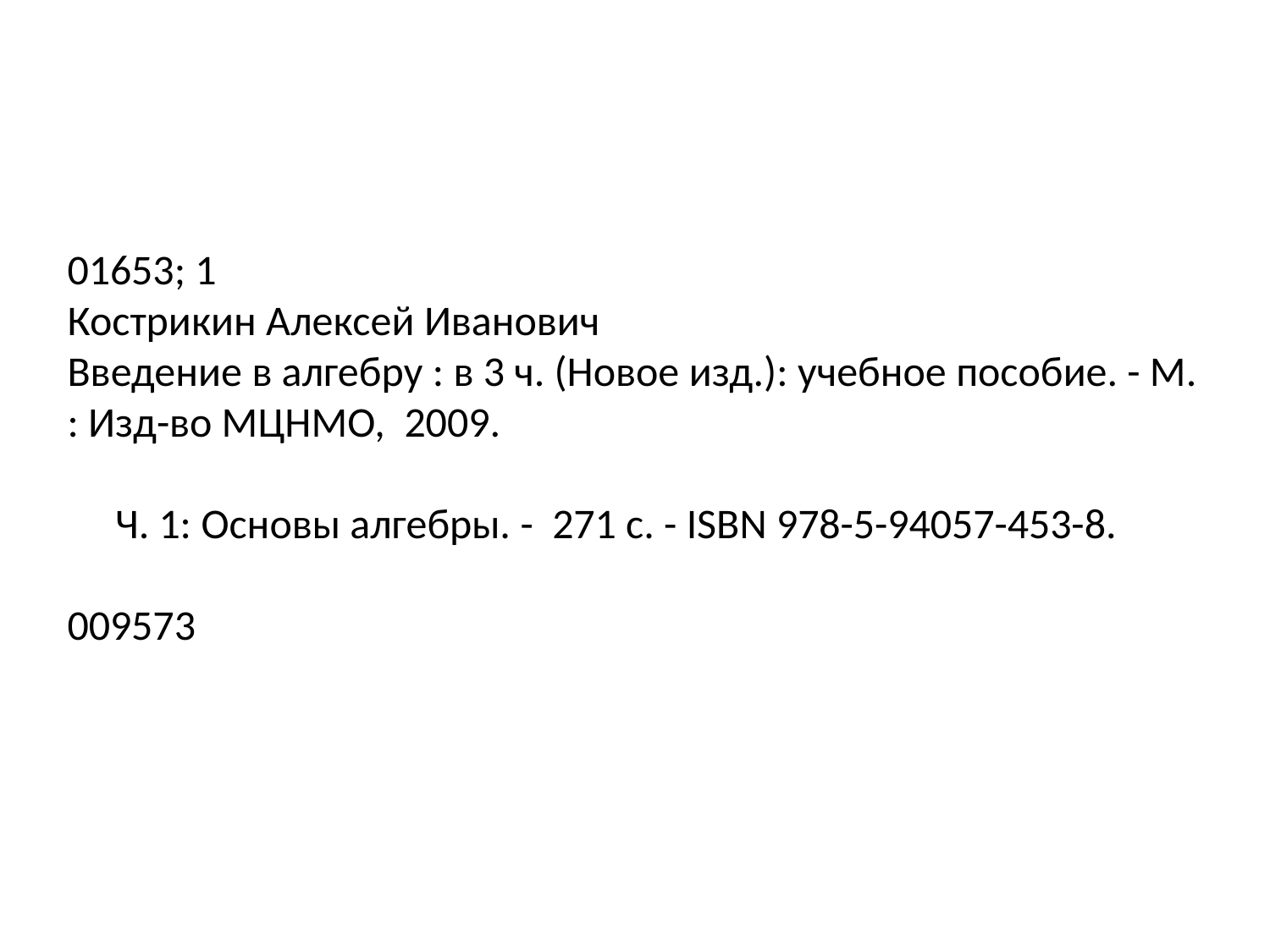

01653; 1
Кострикин Алексей Иванович
Введение в алгебру : в 3 ч. (Новое изд.): учебное пособие. - М. : Изд-во МЦНМО,  2009.

     Ч. 1: Основы алгебры. -  271 с. - ISBN 978-5-94057-453-8.

009573